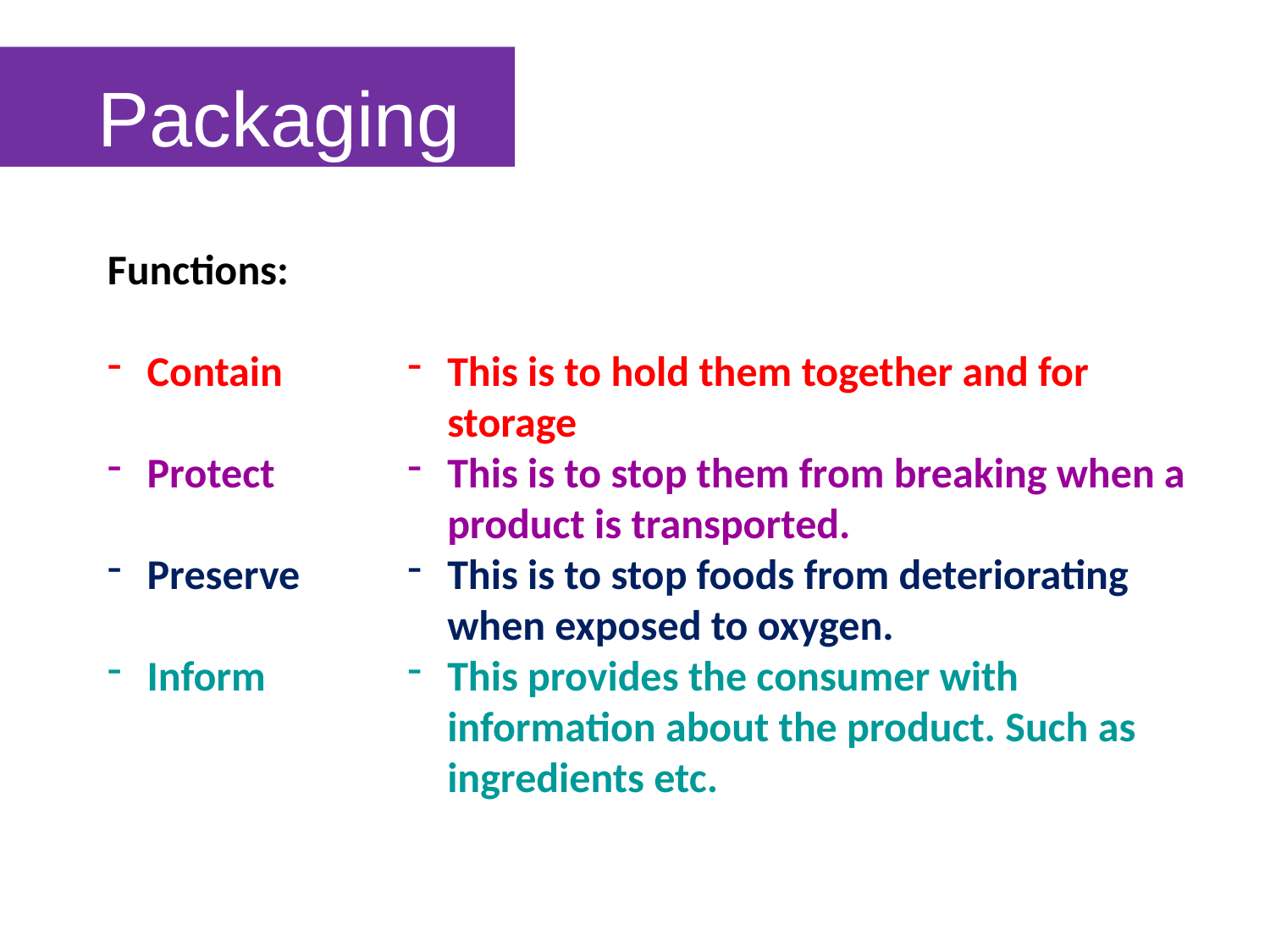

Packaging

Functions:

Contain

Protect

Preserve

Inform

This is to hold them together and for storage
This is to stop them from breaking when a product is transported.
This is to stop foods from deteriorating when exposed to oxygen.
This provides the consumer with information about the product. Such as ingredients etc.